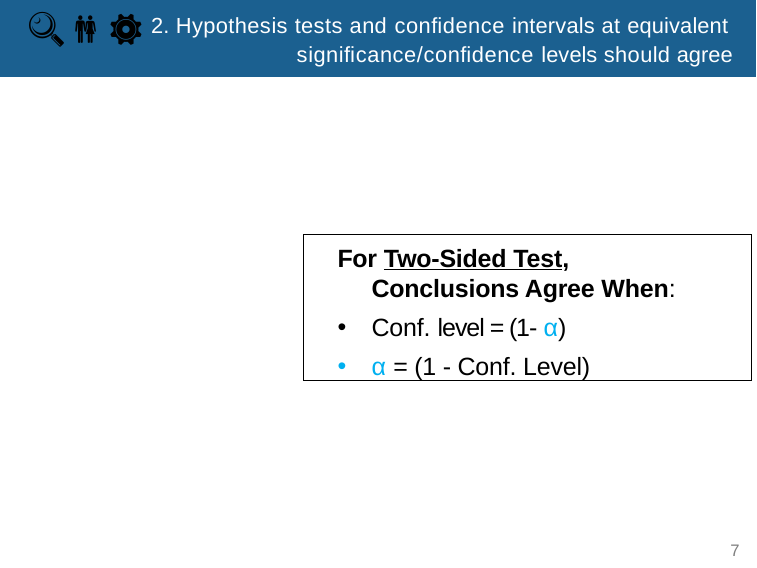

🔍 👫 ⚙
2. Hypothesis tests and conﬁdence intervals at equivalent  signiﬁcance/conﬁdence levels should agree
For Two-Sided Test, Conclusions Agree When:
Conf. level = (1- α)
α = (1 - Conf. Level)
7